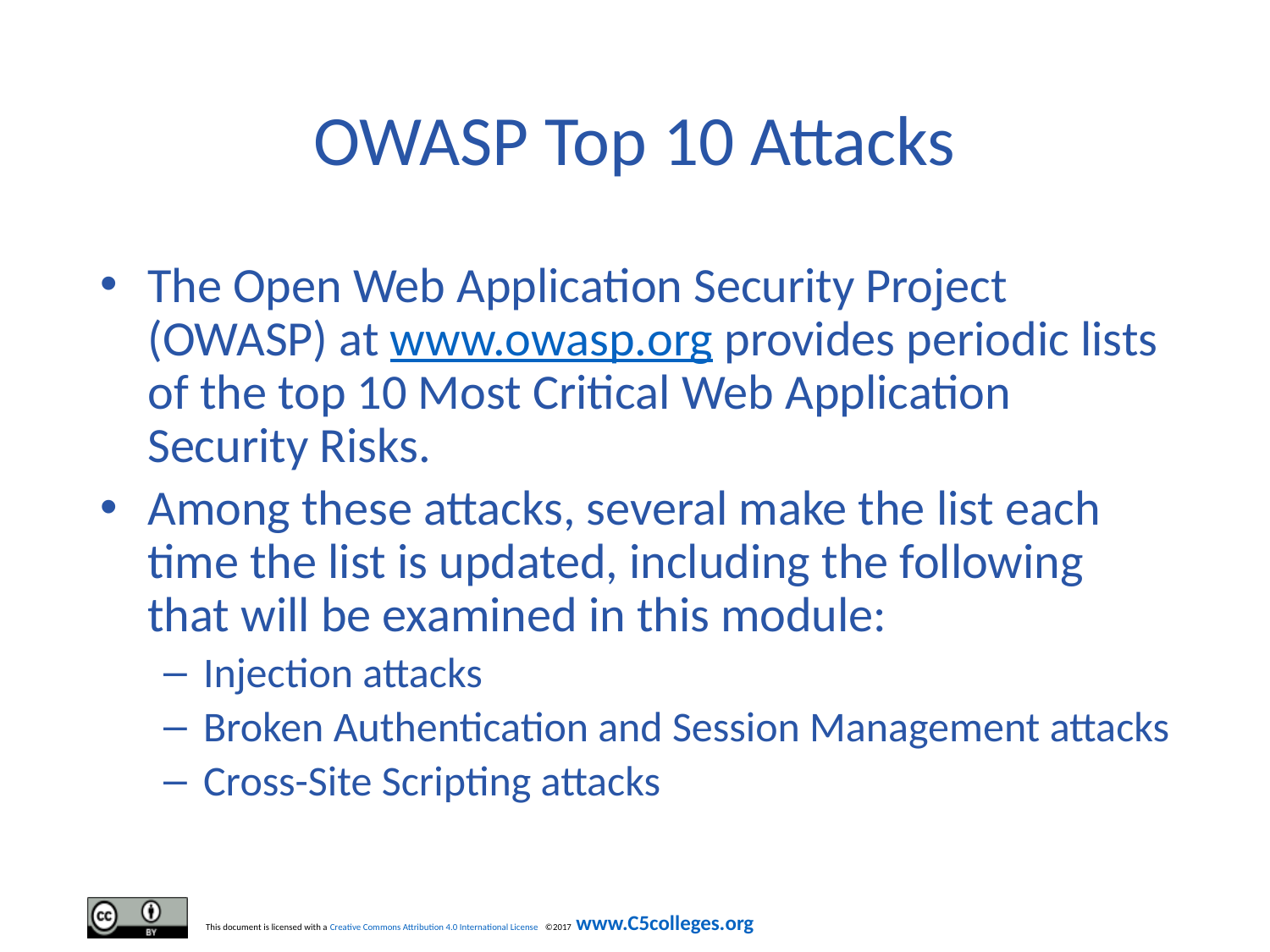

# OWASP Top 10 Attacks
The Open Web Application Security Project (OWASP) at www.owasp.org provides periodic lists of the top 10 Most Critical Web Application Security Risks.
Among these attacks, several make the list each time the list is updated, including the following that will be examined in this module:
Injection attacks
Broken Authentication and Session Management attacks
Cross-Site Scripting attacks